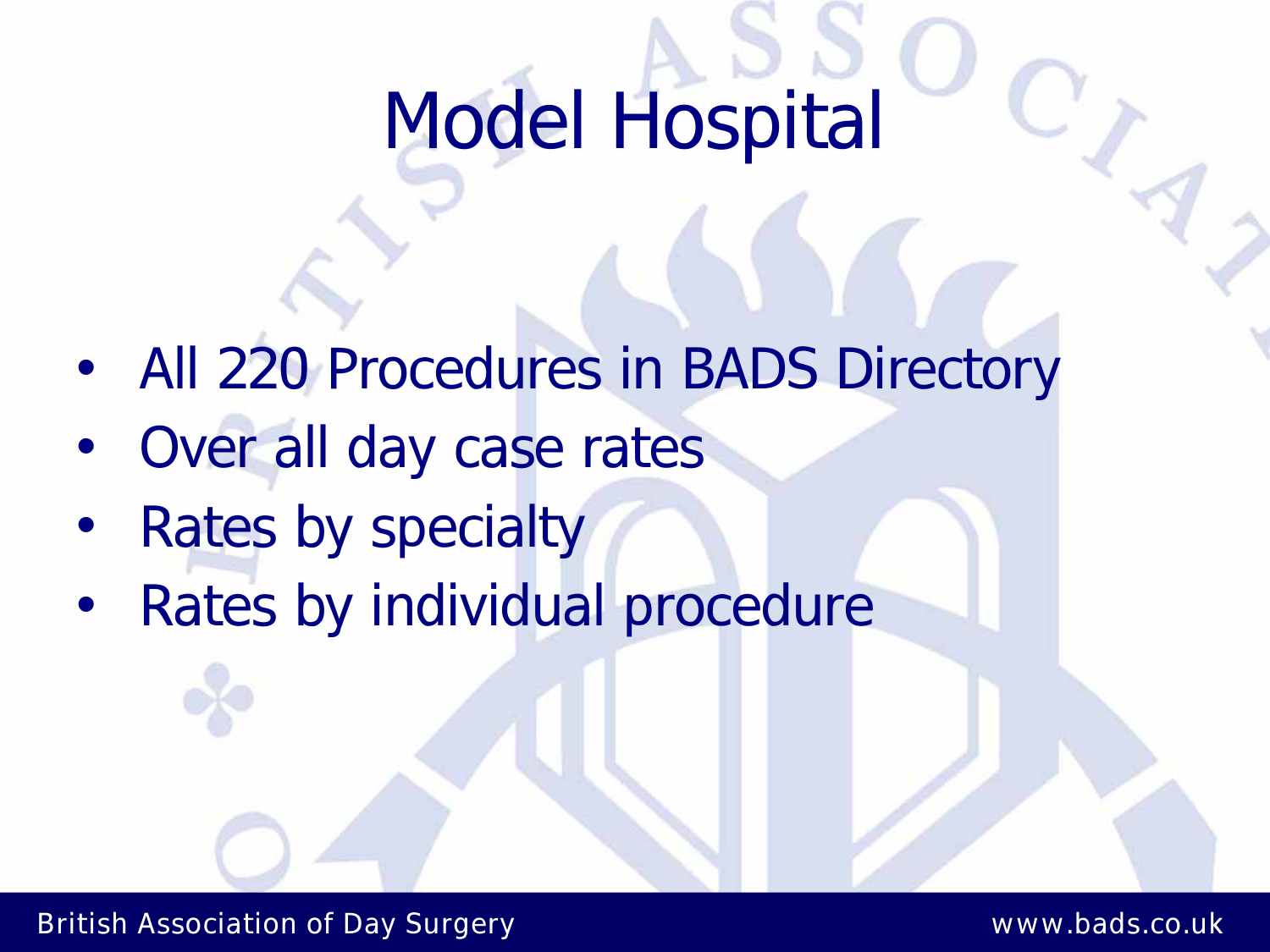

# Model Hospital
All 220 Procedures in BADS Directory
Over all day case rates
Rates by specialty
Rates by individual procedure